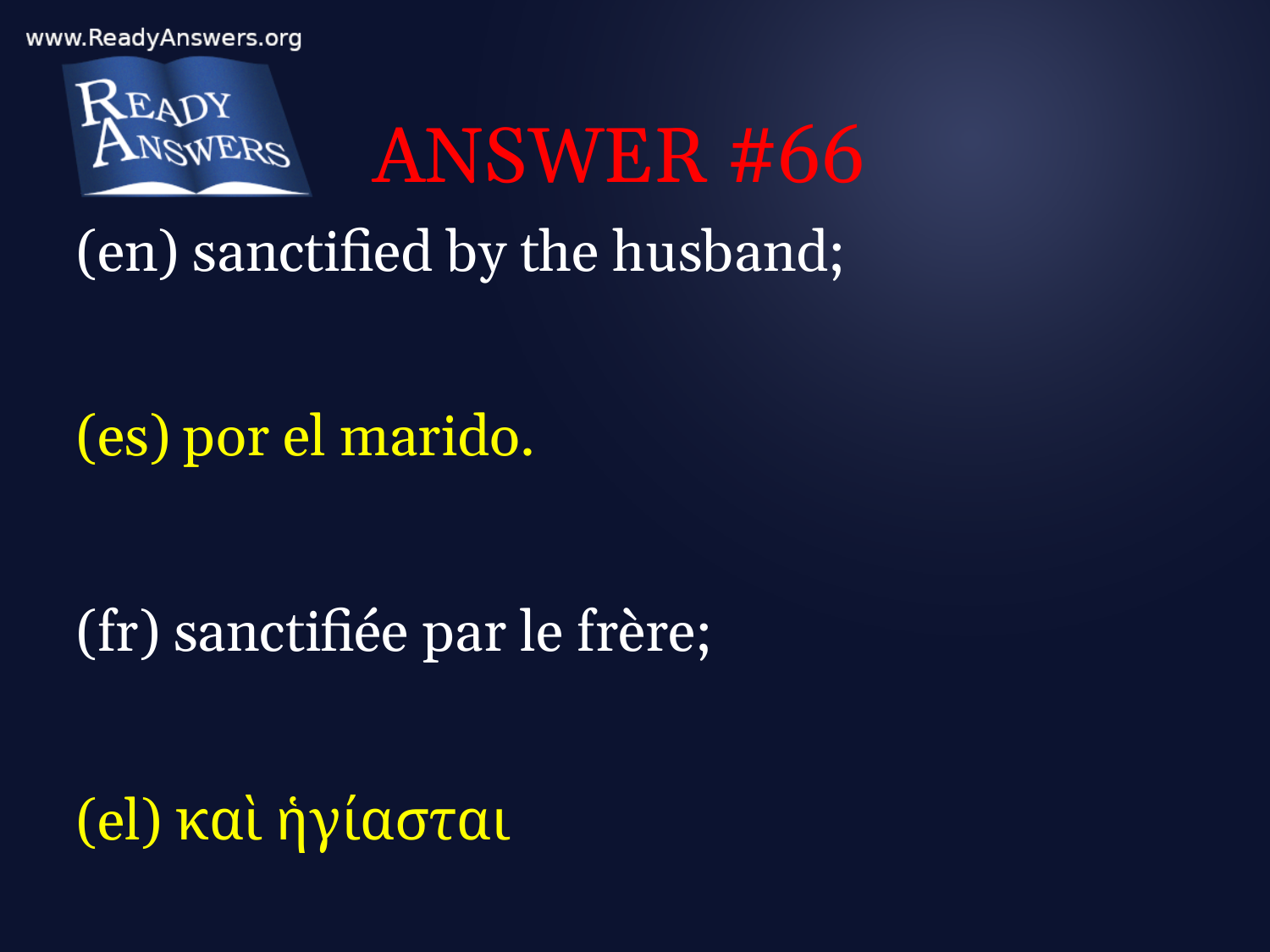

# ANSWER #66
(en) sanctified by the husband;
(es) por el marido.
(fr) sanctifiée par le frère;
(el) καὶ ἡγίασται